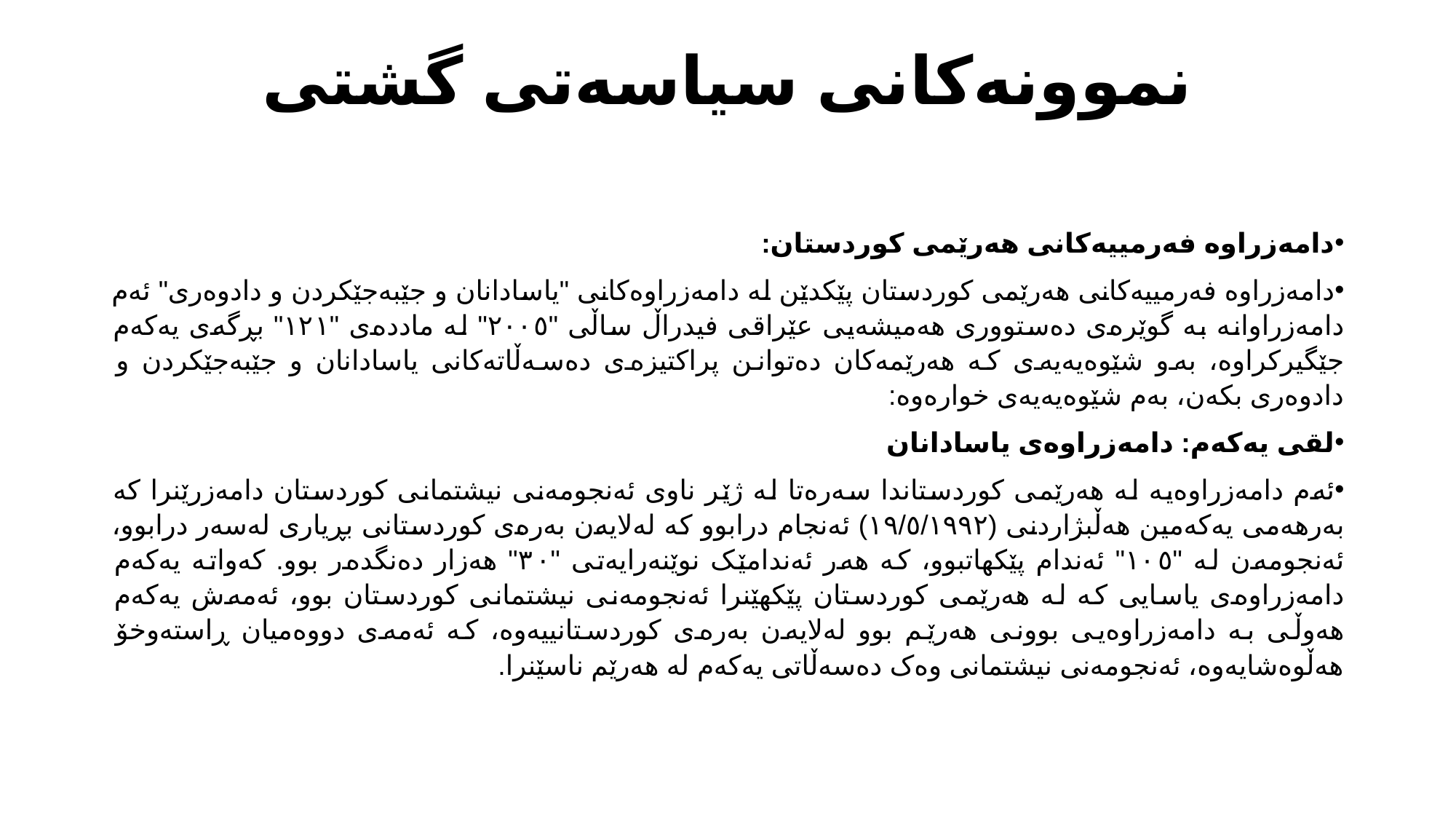

# نموونەکانی سیاسەتی گشتی
دامەزراوە فەرمییەکانی هەرێمی کوردستان:
دامەزراوە فەرمییەکانی هەرێمی کوردستان پێکدێن لە دامەزراوەکانی "یاسادانان و جێبەجێکردن و دادوەری" ئەم دامەزراوانە بە گوێرەی دەستووری هەمیشەیی عێراقی فیدراڵ ساڵی "٢٠٠٥" لە ماددەی "١٢١" بڕگەی یەکەم جێگیرکراوە، بەو شێوەیەیەی کە هەرێمەکان دەتوانن پراکتیزەی دەسەڵاتەکانی یاسادانان و جێبەجێکردن و دادوەری بکەن، بەم شێوەیەیەی خوارەوە:
لقی یەکەم: دامەزراوەی یاسادانان
ئەم دامەزراوەیە لە هەرێمی کوردستاندا سەرەتا لە ژێر ناوی ئەنجومەنی نیشتمانی کوردستان دامەزرێنرا کە بەرهەمی یەکەمین هەڵبژاردنی (١٩/٥/١٩٩٢) ئەنجام درابوو کە لەلایەن بەرەی کوردستانی بڕیاری لەسەر درابوو، ئەنجومەن لە "١٠٥" ئەندام پێکهاتبوو، کە هەر ئەندامێک نوێنەرایەتی "٣٠" هەزار دەنگدەر بوو. کەواتە یەکەم دامەزراوەی یاسایی کە لە هەرێمی کوردستان پێکهێنرا ئەنجومەنی نیشتمانی کوردستان بوو، ئەمەش یەکەم هەوڵی بە دامەزراوەیی بوونی هەرێم بوو لەلایەن بەرەی کوردستانییەوە، کە ئەمەی دووەمیان ڕاستەوخۆ هەڵوەشایەوە، ئەنجومەنی نیشتمانی وەک دەسەڵاتی یەکەم لە هەرێم ناسێنرا.